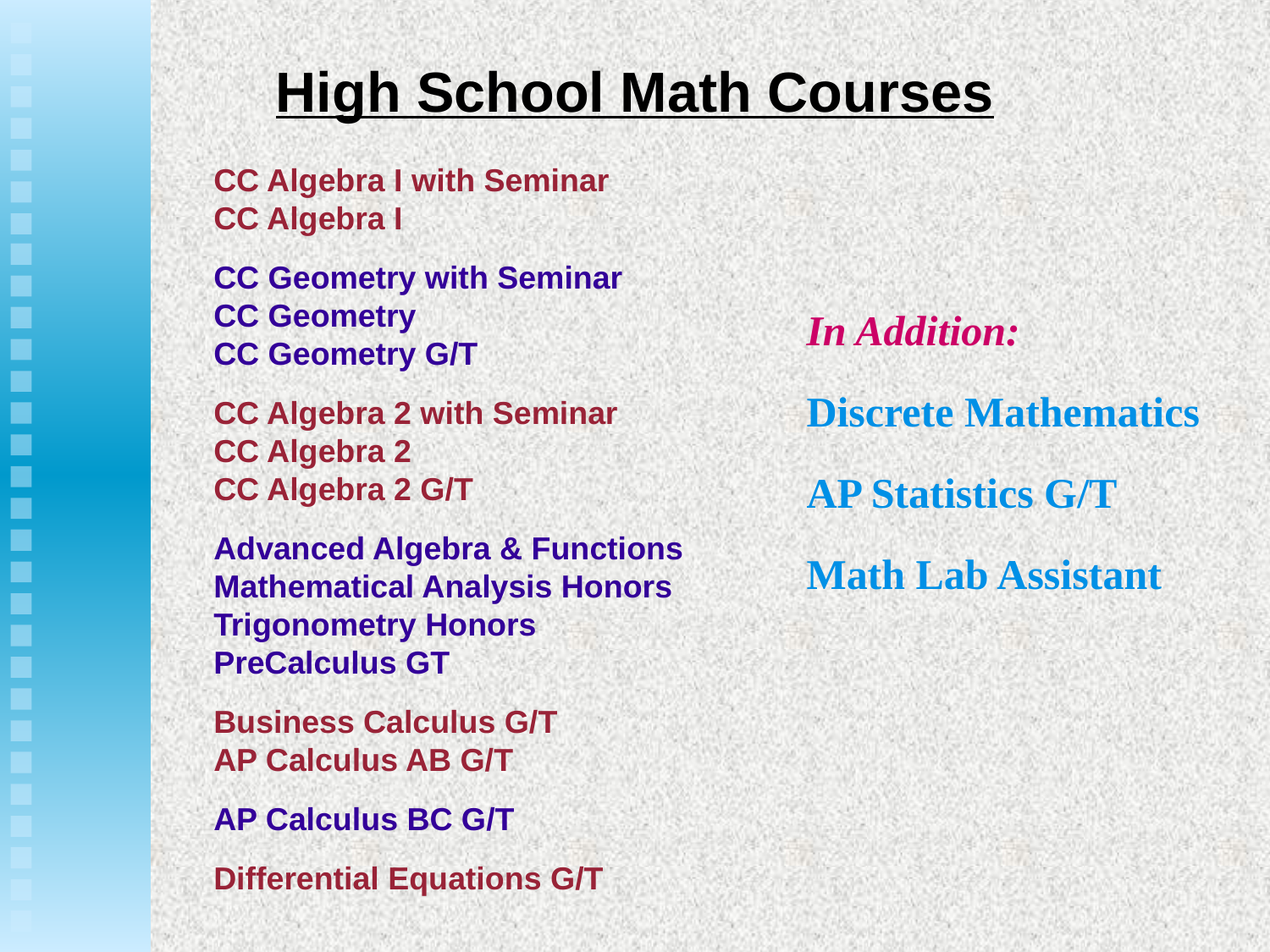

Mathematics Home

# High School Math Courses
CC Algebra I with Seminar
CC Algebra I

CC Geometry with Seminar
CC Geometry
CC Geometry G/T

CC Algebra 2 with Seminar
CC Algebra 2
CC Algebra 2 G/T

Advanced Algebra & Functions
Mathematical Analysis Honors
Trigonometry Honors
PreCalculus GT

Business Calculus G/T
AP Calculus AB G/T

AP Calculus BC G/T

Differential Equations G/T
In Addition:

Discrete Mathematics

AP Statistics G/T

Math Lab Assistant